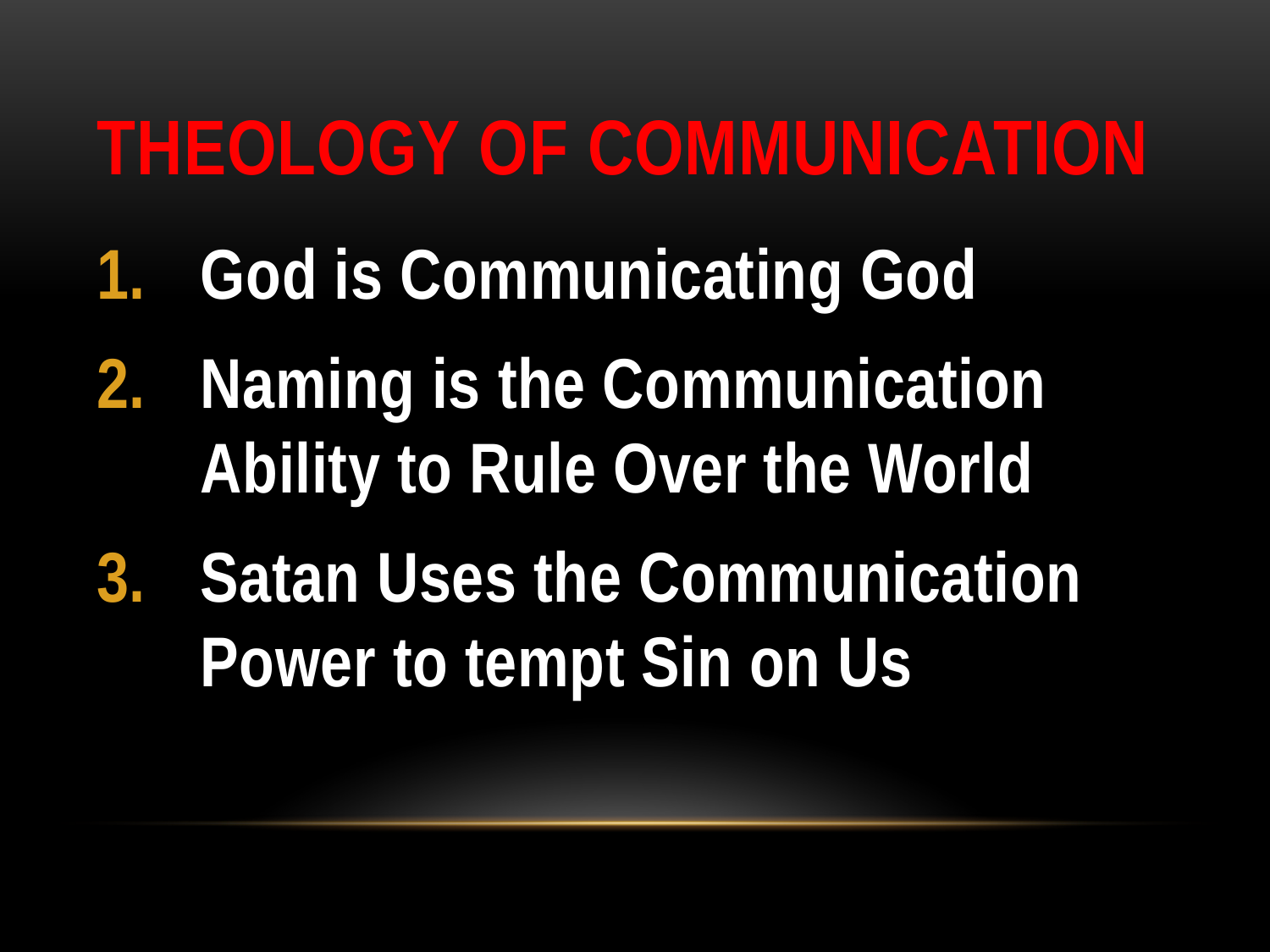

# Theology of Communication
God is Communicating God
Naming is the Communication Ability to Rule Over the World
Satan Uses the Communication Power to tempt Sin on Us